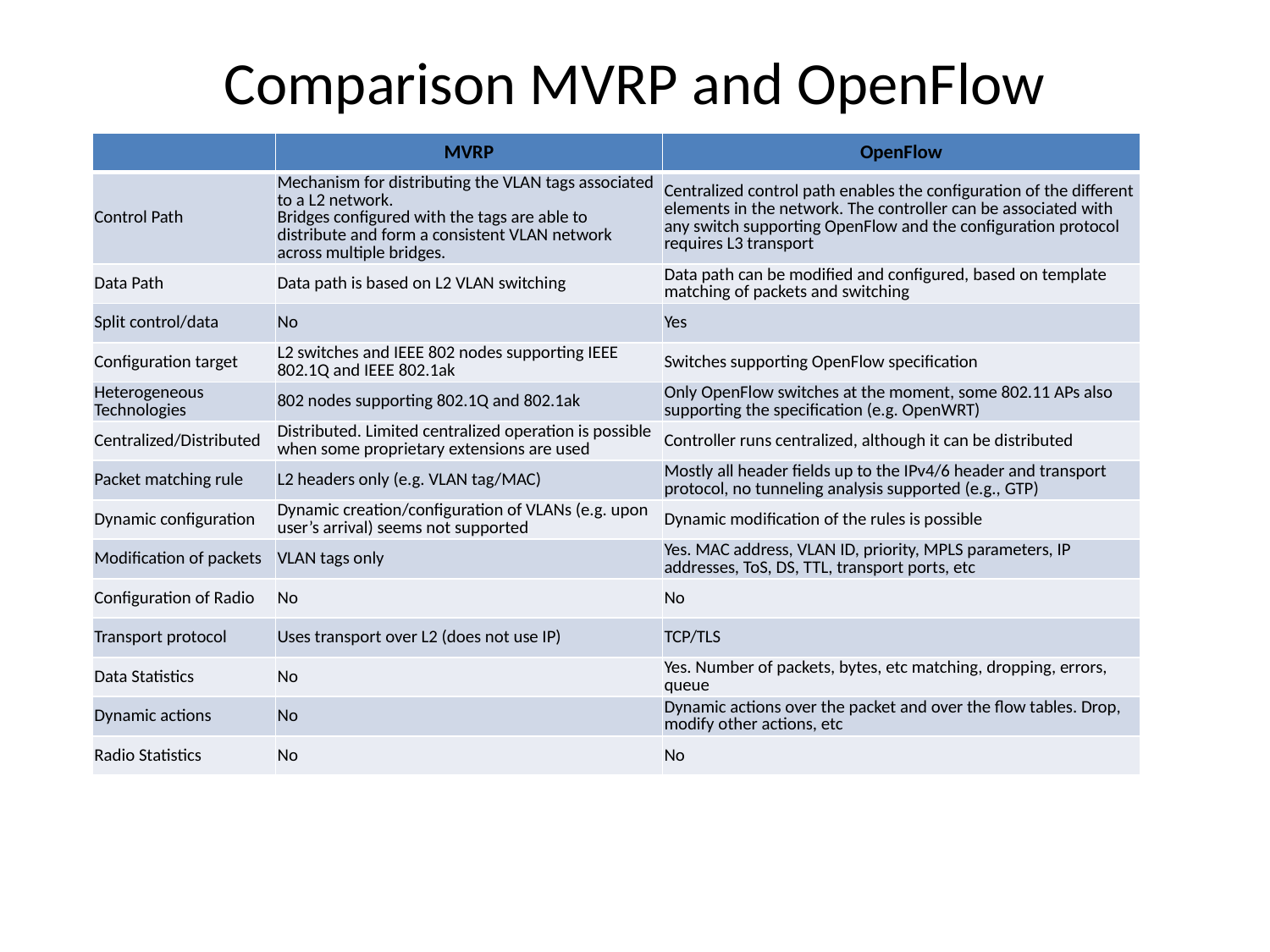

# Comparison MVRP and OpenFlow
|  | MVRP | OpenFlow |
| --- | --- | --- |
| Control Path | Mechanism for distributing the VLAN tags associated to a L2 network. Bridges configured with the tags are able to distribute and form a consistent VLAN network across multiple bridges. | Centralized control path enables the configuration of the different elements in the network. The controller can be associated with any switch supporting OpenFlow and the configuration protocol requires L3 transport |
| Data Path | Data path is based on L2 VLAN switching | Data path can be modified and configured, based on template matching of packets and switching |
| Split control/data | No | Yes |
| Configuration target | L2 switches and IEEE 802 nodes supporting IEEE 802.1Q and IEEE 802.1ak | Switches supporting OpenFlow specification |
| Heterogeneous Technologies | 802 nodes supporting 802.1Q and 802.1ak | Only OpenFlow switches at the moment, some 802.11 APs also supporting the specification (e.g. OpenWRT) |
| Centralized/Distributed | Distributed. Limited centralized operation is possible when some proprietary extensions are used | Controller runs centralized, although it can be distributed |
| Packet matching rule | L2 headers only (e.g. VLAN tag/MAC) | Mostly all header fields up to the IPv4/6 header and transport protocol, no tunneling analysis supported (e.g., GTP) |
| Dynamic configuration | Dynamic creation/configuration of VLANs (e.g. upon user’s arrival) seems not supported | Dynamic modification of the rules is possible |
| Modification of packets | VLAN tags only | Yes. MAC address, VLAN ID, priority, MPLS parameters, IP addresses, ToS, DS, TTL, transport ports, etc |
| Configuration of Radio | No | No |
| Transport protocol | Uses transport over L2 (does not use IP) | TCP/TLS |
| Data Statistics | No | Yes. Number of packets, bytes, etc matching, dropping, errors, queue |
| Dynamic actions | No | Dynamic actions over the packet and over the flow tables. Drop, modify other actions, etc |
| Radio Statistics | No | No |